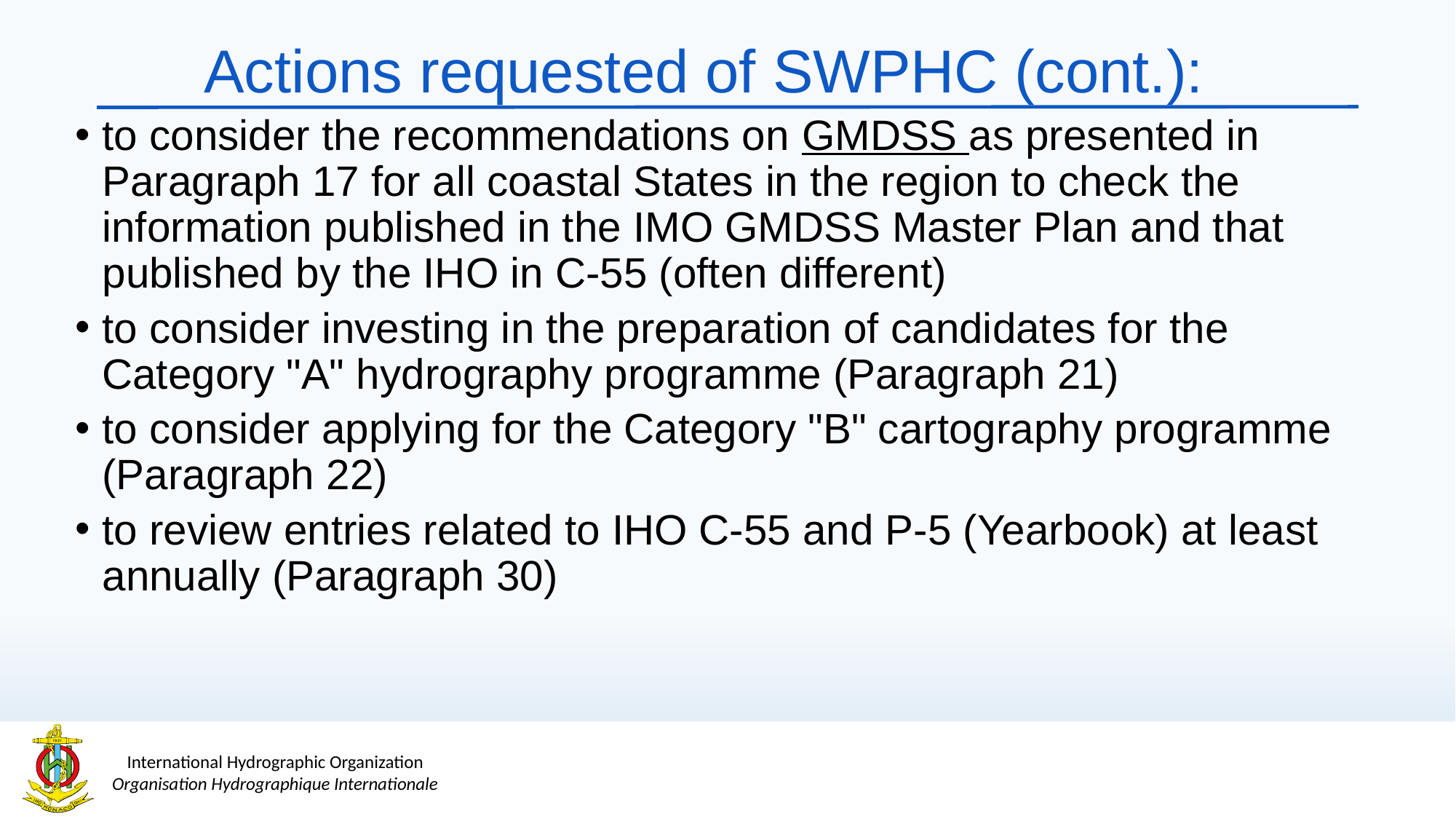

# Actions requested of SWPHC (cont.):
to consider the recommendations on GMDSS as presented in Paragraph 17 for all coastal States in the region to check the information published in the IMO GMDSS Master Plan and that published by the IHO in C-55 (often different)
to consider investing in the preparation of candidates for the Category "A" hydrography programme (Paragraph 21)
to consider applying for the Category "B" cartography programme (Paragraph 22)
to review entries related to IHO C-55 and P-5 (Yearbook) at least annually (Paragraph 30)